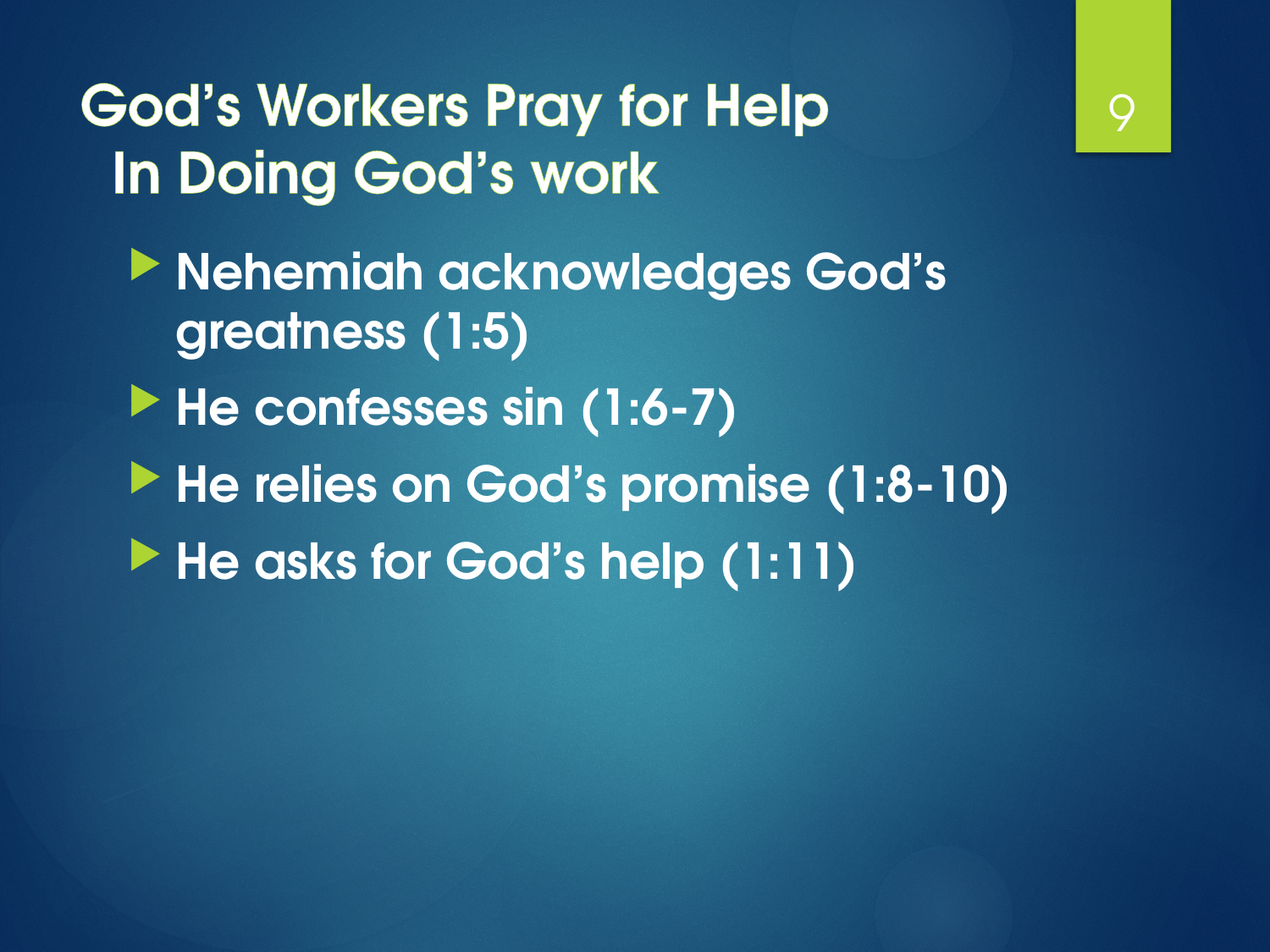

9
# God’s Workers Pray for Help               In Doing God’s work
Nehemiah acknowledges God’s greatness (1:5)
He confesses sin (1:6-7)
He relies on God’s promise (1:8-10)
He asks for God’s help (1:11)